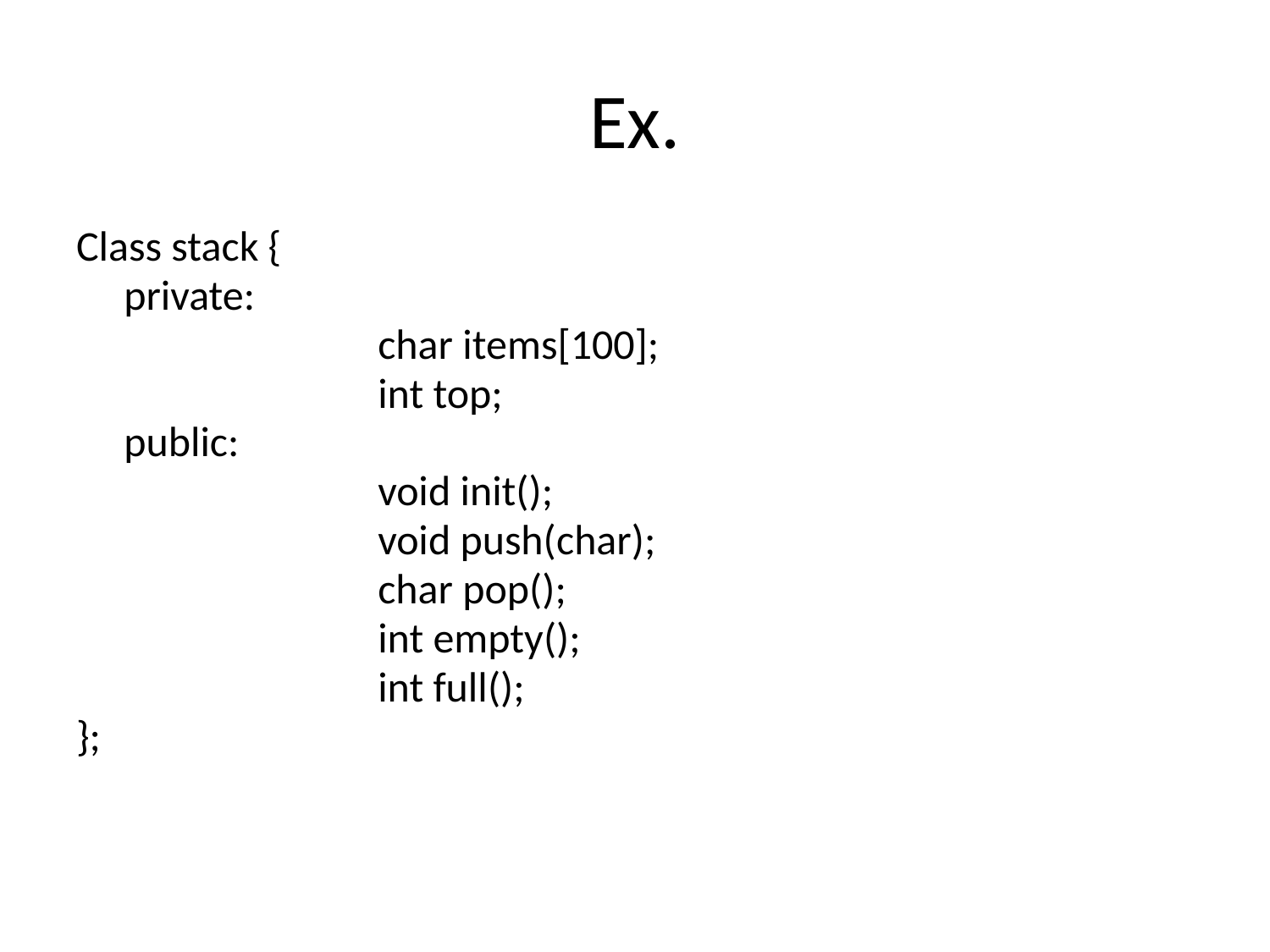

# Ex.
Class stack {
	private:
			char items[100];
			int top;
	public:
			void init();
			void push(char);
			char pop();
			int empty();
			int full();
};